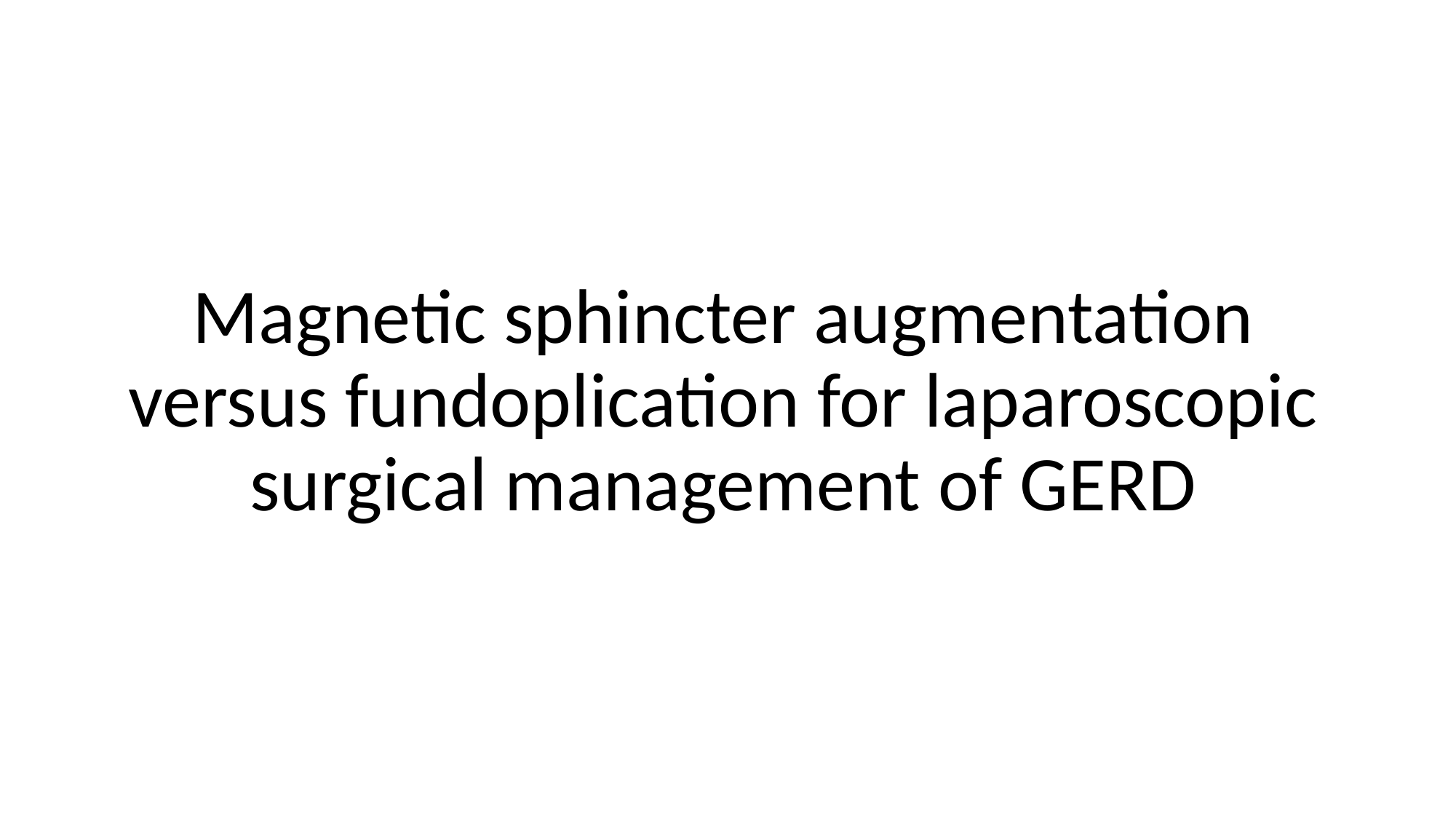

# Magnetic sphincter augmentation versus fundoplication for laparoscopic surgical management of GERD